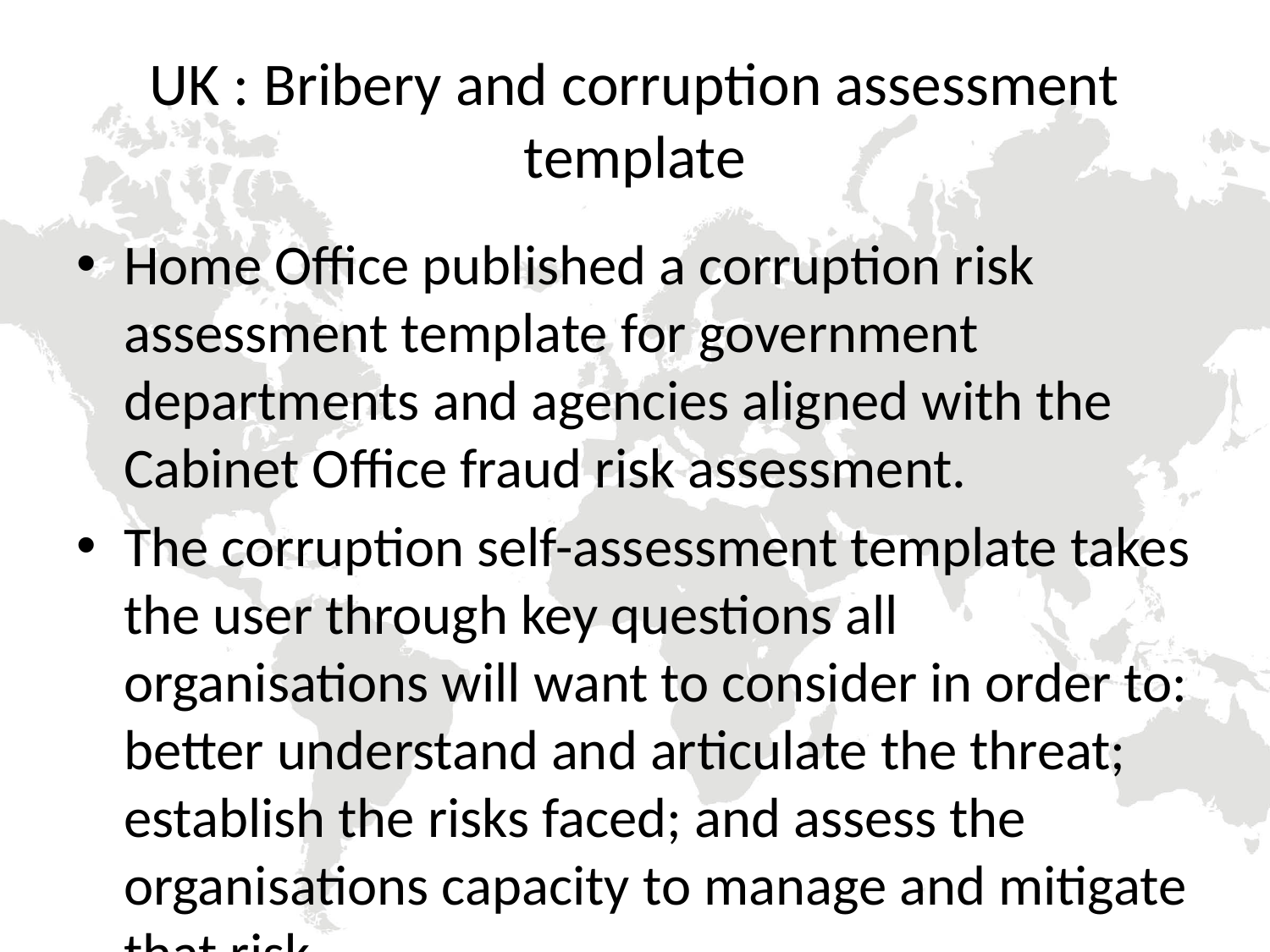

# UK : Bribery and corruption assessment template
Home Office published a corruption risk assessment template for government departments and agencies aligned with the Cabinet Office fraud risk assessment.
The corruption self-assessment template takes the user through key questions all organisations will want to consider in order to: better understand and articulate the threat; establish the risks faced; and assess the organisations capacity to manage and mitigate that risk.